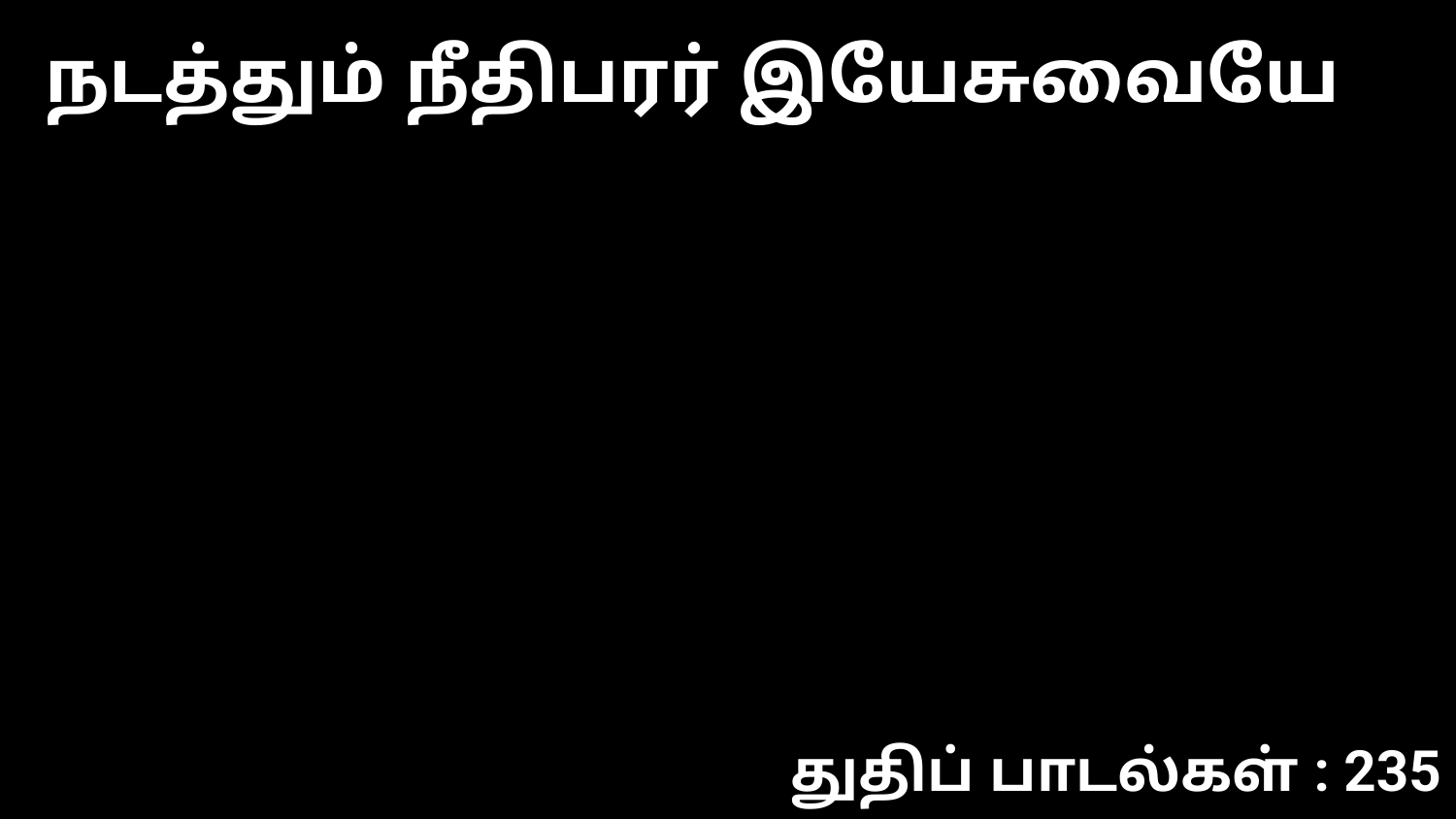

நடத்தும் நீதிபரர் இயேசுவையே
துதிப் பாடல்கள் : 235